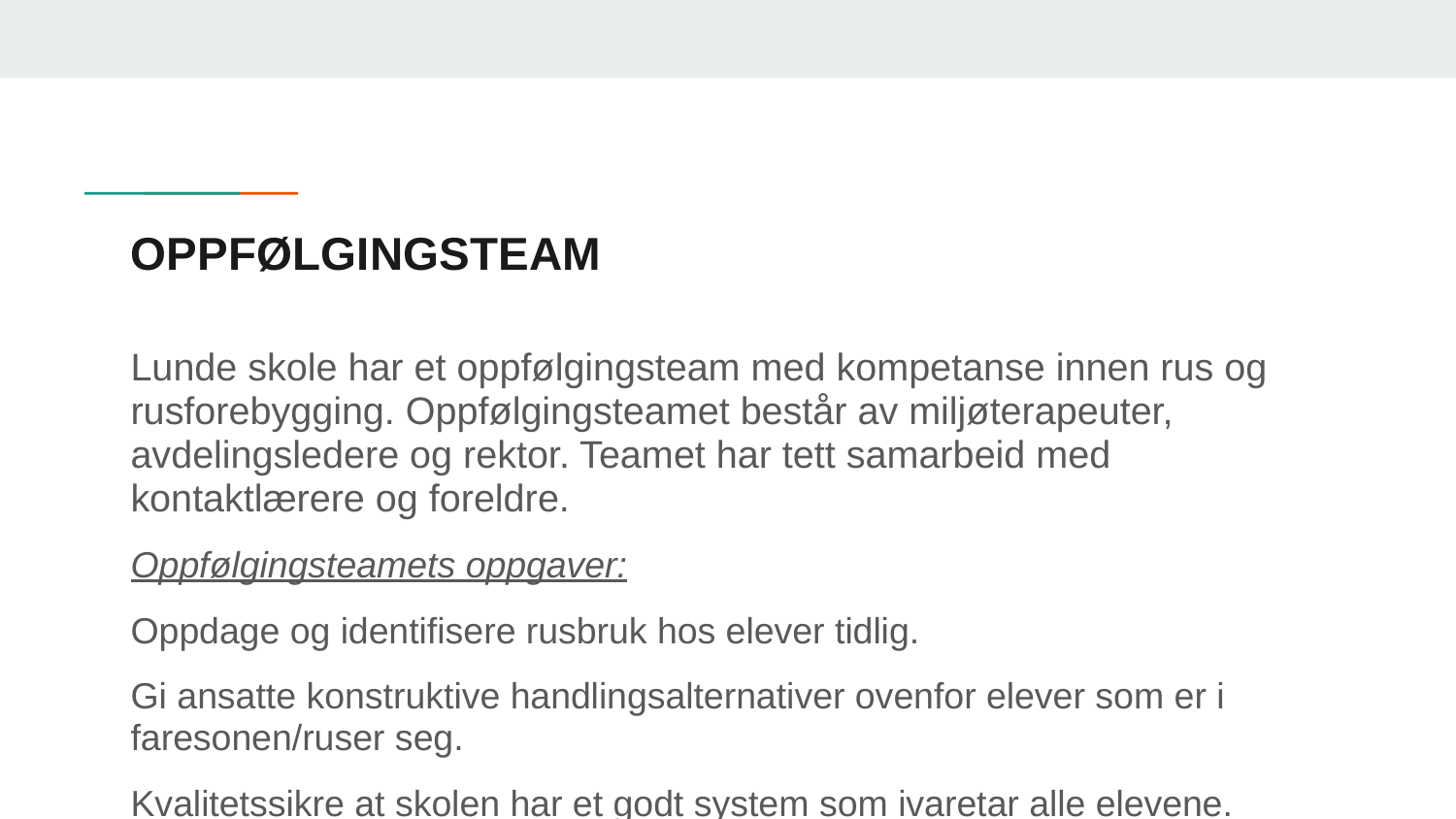

# OPPFØLGINGSTEAM
Lunde skole har et oppfølgingsteam med kompetanse innen rus og rusforebygging. Oppfølgingsteamet består av miljøterapeuter, avdelingsledere og rektor. Teamet har tett samarbeid med kontaktlærere og foreldre.
Oppfølgingsteamets oppgaver:
Oppdage og identifisere rusbruk hos elever tidlig.
Gi ansatte konstruktive handlingsalternativer ovenfor elever som er i faresonen/ruser seg.
Kvalitetssikre at skolen har et godt system som ivaretar alle elevene.